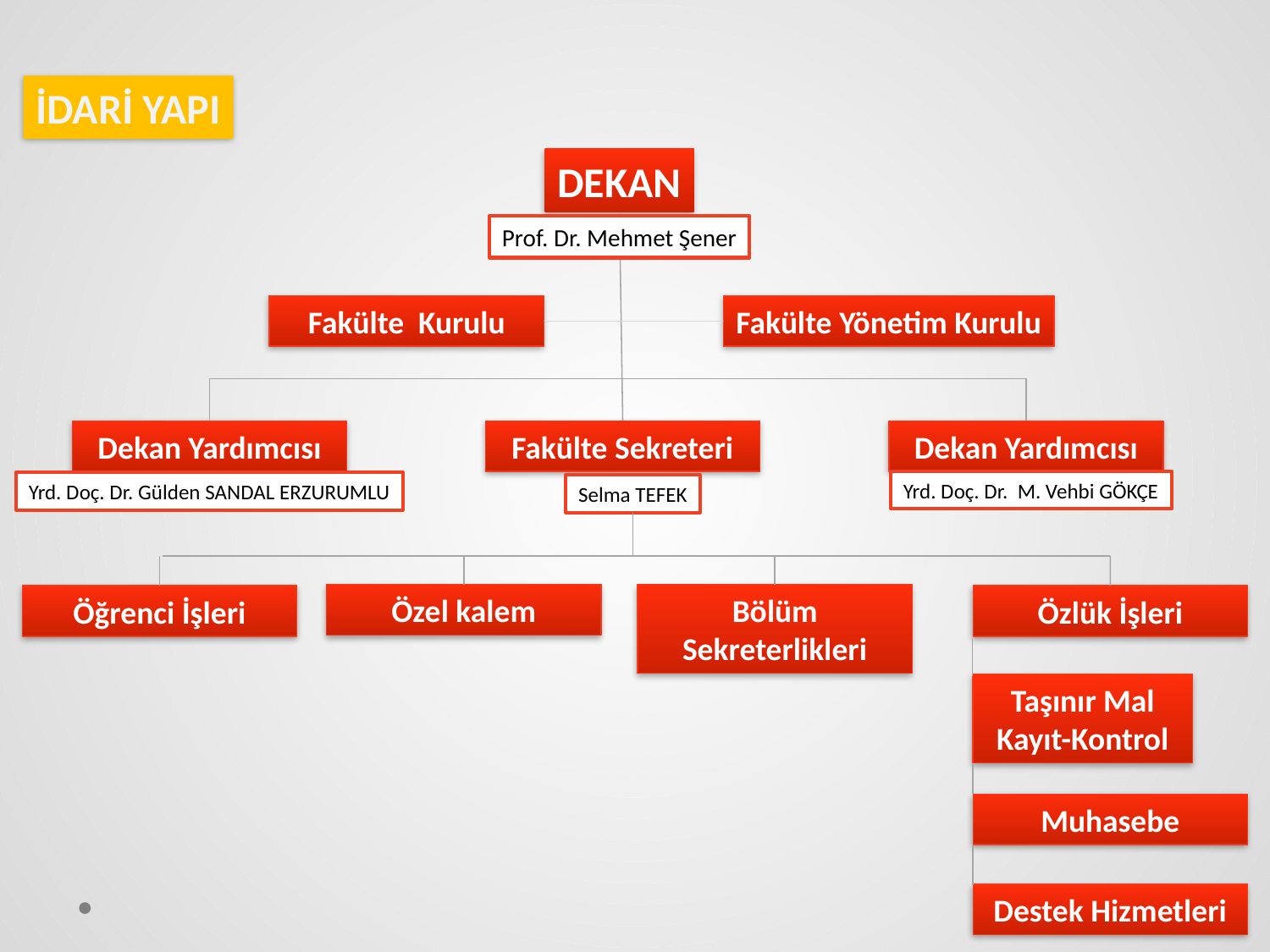

İDARİ YAPI
DEKAN
Prof. Dr. Mehmet Şener
Fakülte  Kurulu
Fakülte Yönetim Kurulu
Dekan Yardımcısı
Fakülte Sekreteri
Dekan Yardımcısı
Yrd. Doç. Dr.  M. Vehbi GÖKÇE
Yrd. Doç. Dr. Gülden SANDAL ERZURUMLU
Selma TEFEK
Bölüm Sekreterlikleri
Özel kalem
Öğrenci İşleri
Özlük İşleri
Taşınır Mal Kayıt-Kontrol
Muhasebe
Destek Hizmetleri